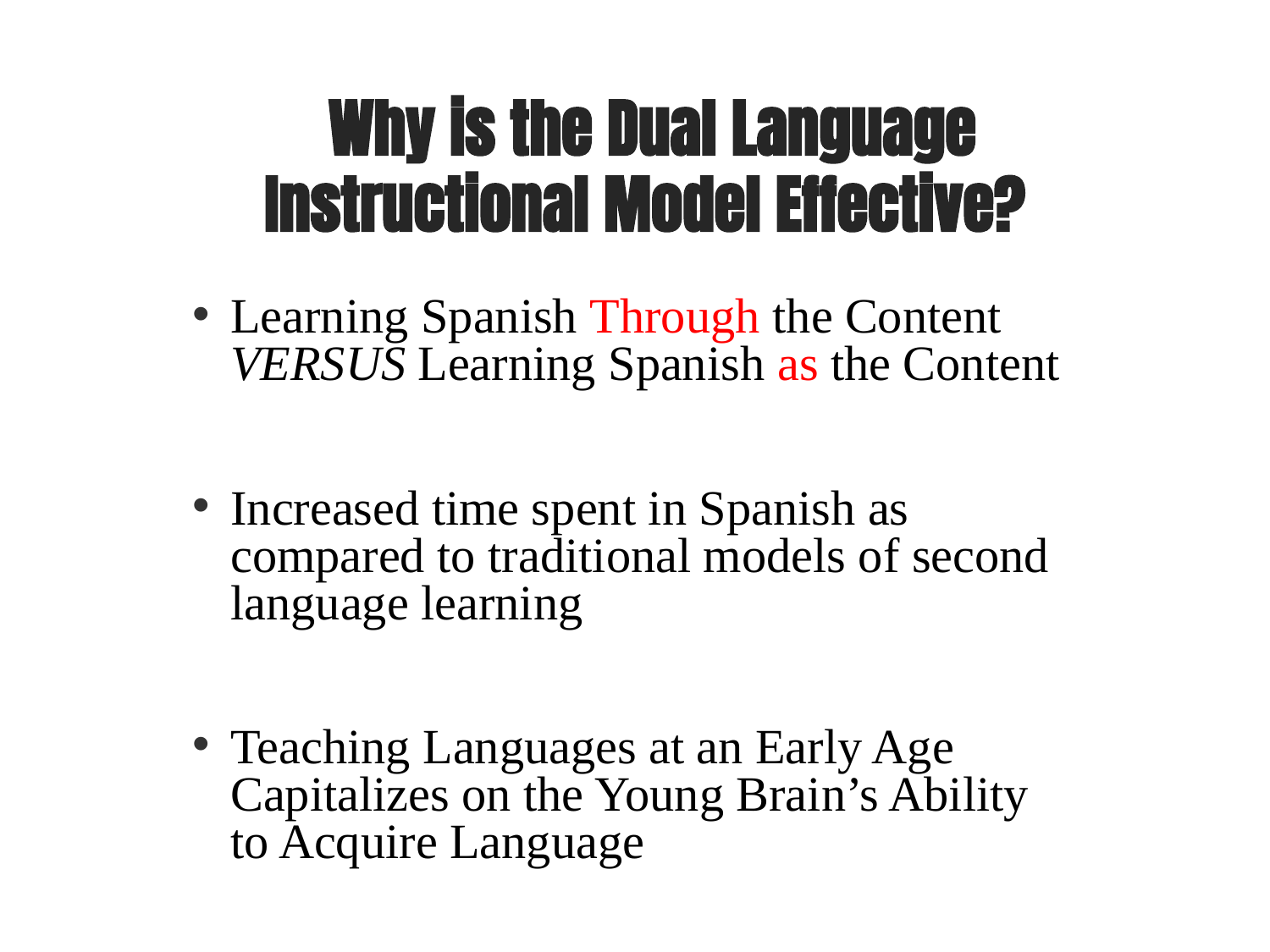

# Why is the Dual Language Instructional Model Effective?

Learning Spanish Through the Content VERSUS Learning Spanish as the Content

Increased time spent in Spanish as compared to traditional models of second language learning

Teaching Languages at an Early Age Capitalizes on the Young Brain’s Ability to Acquire Language